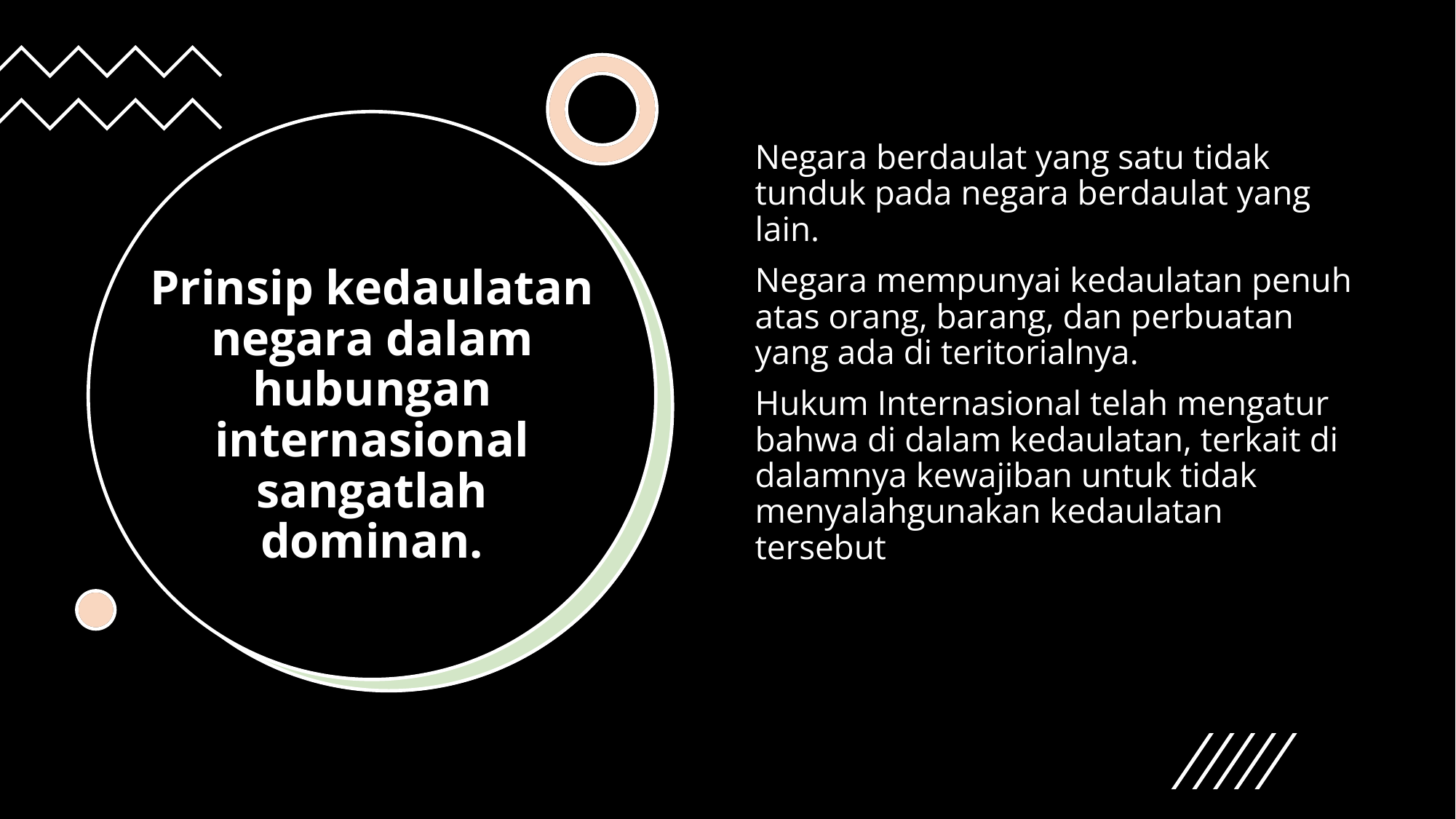

Negara berdaulat yang satu tidak tunduk pada negara berdaulat yang lain.
Negara mempunyai kedaulatan penuh atas orang, barang, dan perbuatan yang ada di teritorialnya.
Hukum Internasional telah mengatur bahwa di dalam kedaulatan, terkait di dalamnya kewajiban untuk tidak menyalahgunakan kedaulatan tersebut
# Prinsip kedaulatan negara dalam hubungan internasional sangatlah dominan.